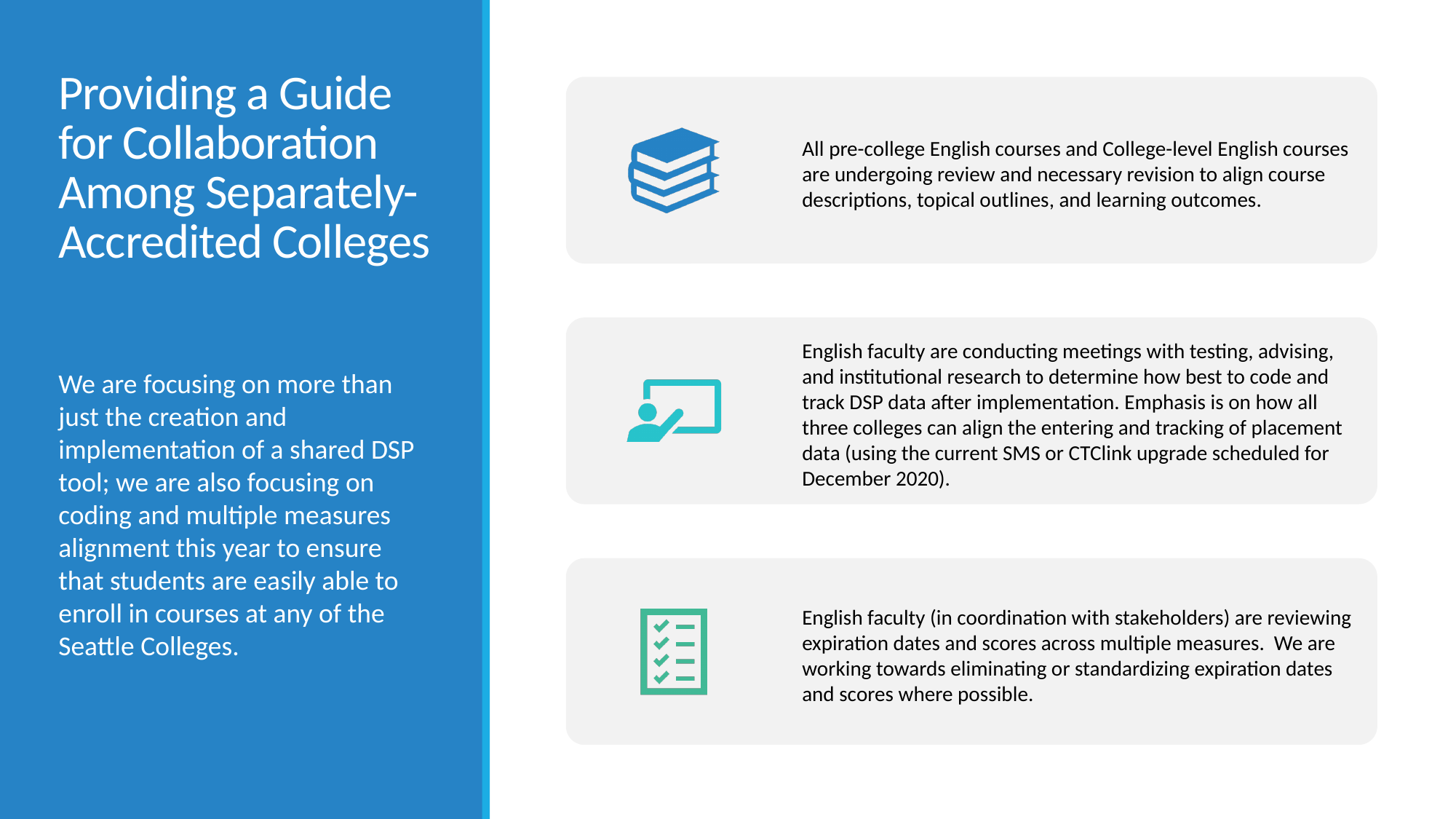

# Providing a Guide for Collaboration Among Separately-Accredited Colleges
All pre-college English courses and College-level English courses are undergoing review and necessary revision to align course descriptions, topical outlines, and learning outcomes.
English faculty are conducting meetings with testing, advising, and institutional research to determine how best to code and track DSP data after implementation. Emphasis is on how all three colleges can align the entering and tracking of placement data (using the current SMS or CTClink upgrade scheduled for December 2020).
English faculty (in coordination with stakeholders) are reviewing expiration dates and scores across multiple measures.  We are working towards eliminating or standardizing expiration dates and scores where possible.
We are focusing on more than just the creation and implementation of a shared DSP tool; we are also focusing on coding and multiple measures alignment this year to ensure that students are easily able to enroll in courses at any of the Seattle Colleges.